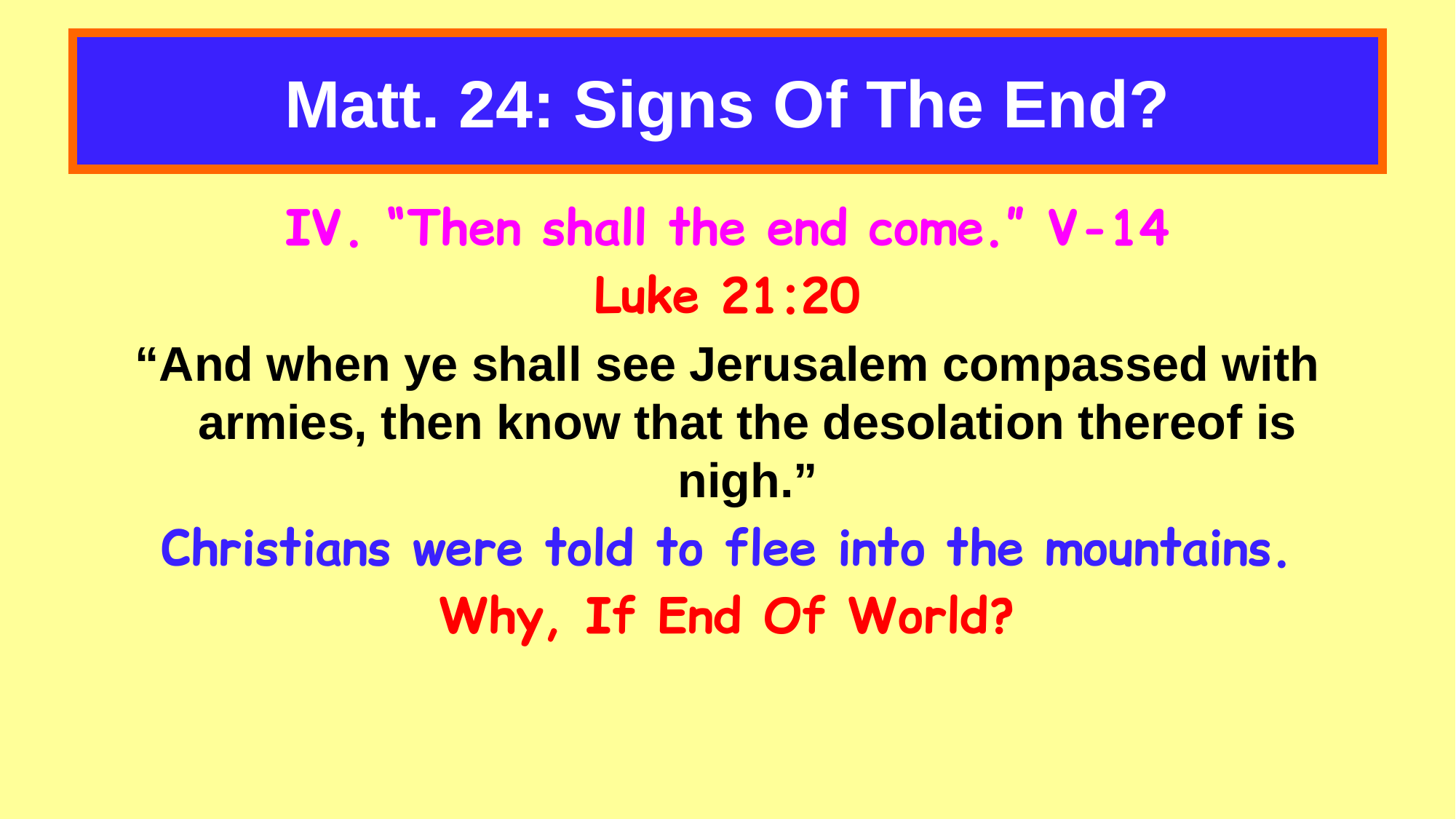

# Matt. 24: Signs Of The End?
IV. “Then shall the end come.” V-14
Luke 21:20
“And when ye shall see Jerusalem compassed with armies, then know that the desolation thereof is nigh.”
Christians were told to flee into the mountains.
Why, If End Of World?